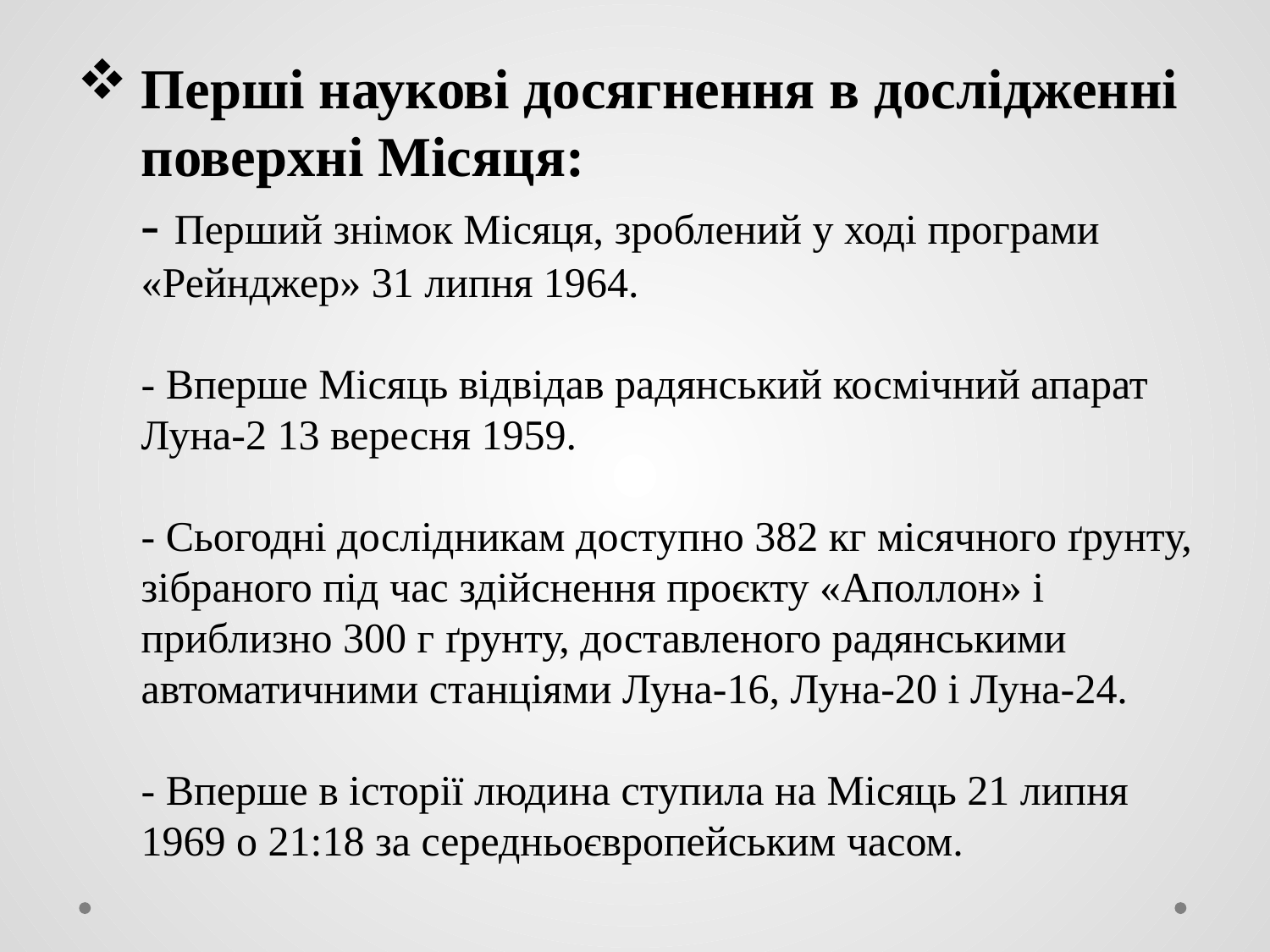

# Перші наукові досягнення в дослідженні поверхні Місяця: - Перший знімок Місяця, зроблений у ході програми «Рейнджер» 31 липня 1964. - Вперше Місяць відвідав радянський космічний апарат Луна-2 13 вересня 1959. - Сьогодні дослідникам доступно 382 кг місячного ґрунту, зібраного під час здійснення проєкту «Аполлон» і приблизно 300 г ґрунту, доставленого радянськими автоматичними станціями Луна-16, Луна-20 і Луна-24. - Вперше в історії людина ступила на Місяць 21 липня 1969 о 21:18 за середньоєвропейським часом.